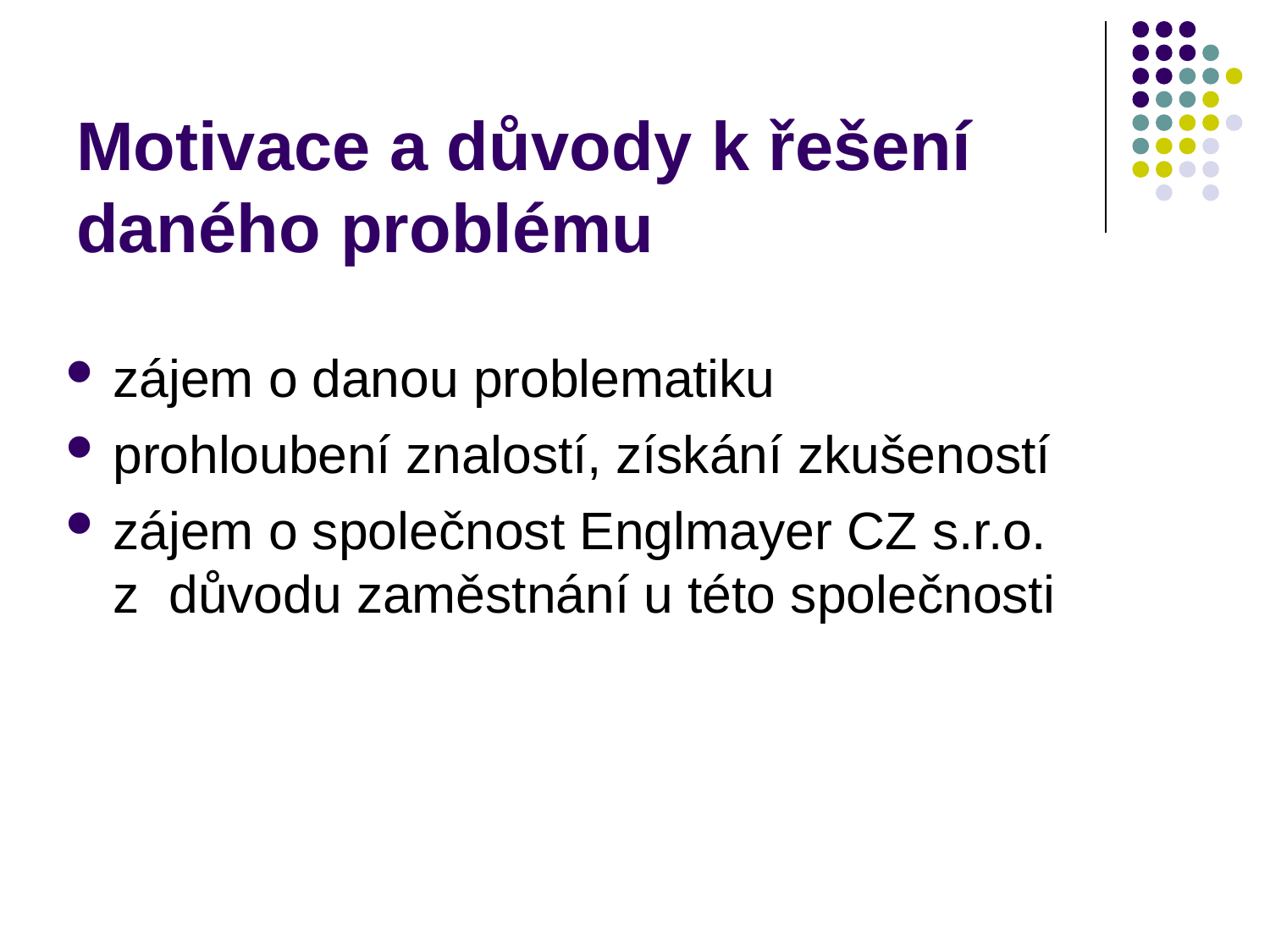

# Motivace a důvody k řešení
daného problému
zájem o danou problematiku
prohloubení znalostí, získání zkušeností
zájem o společnost Englmayer CZ s.r.o. z  důvodu zaměstnání u této společnosti